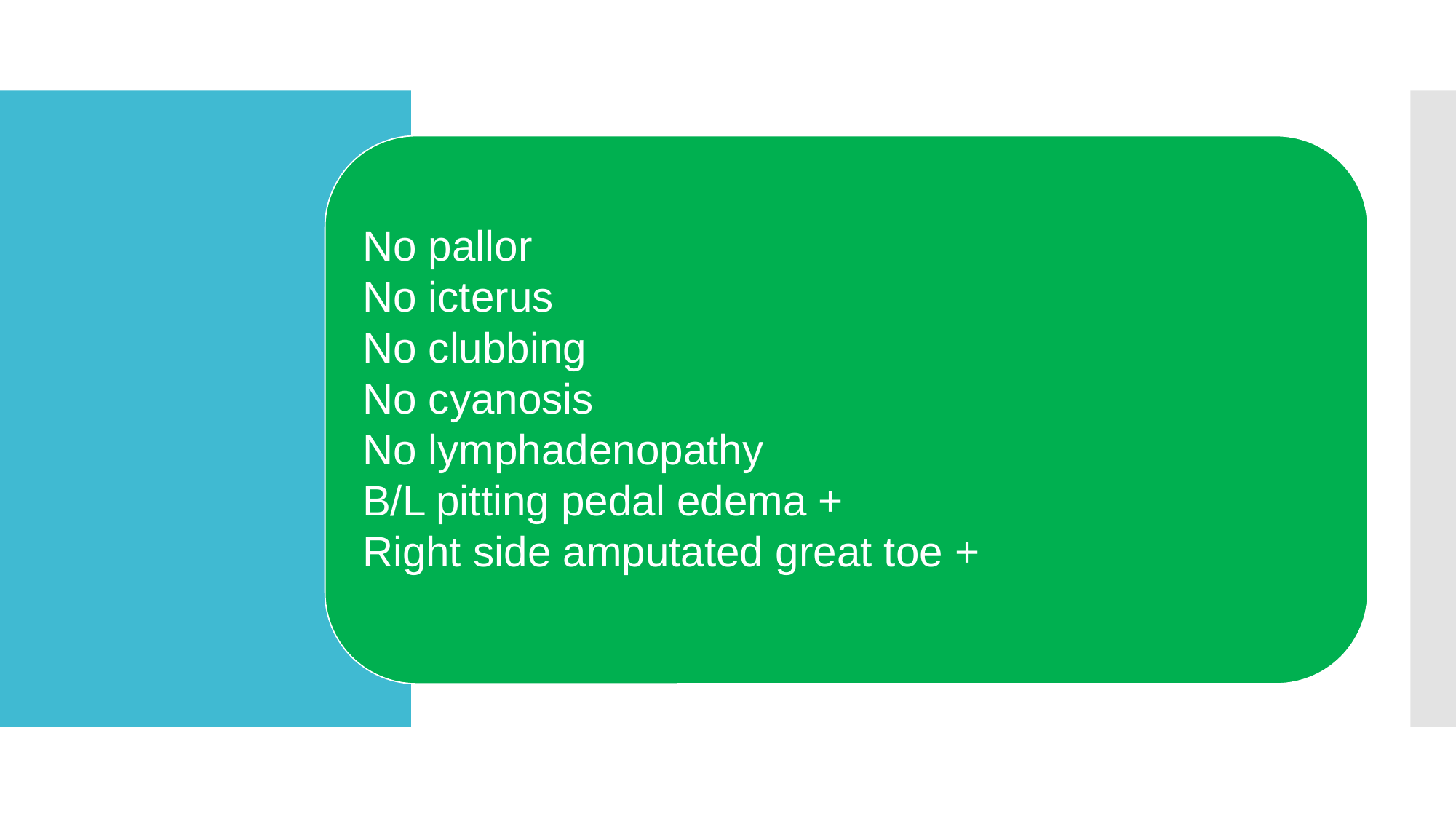

No pallor
No icterus
No clubbing
No cyanosis
No lymphadenopathy
B/L pitting pedal edema +
Right side amputated great toe +